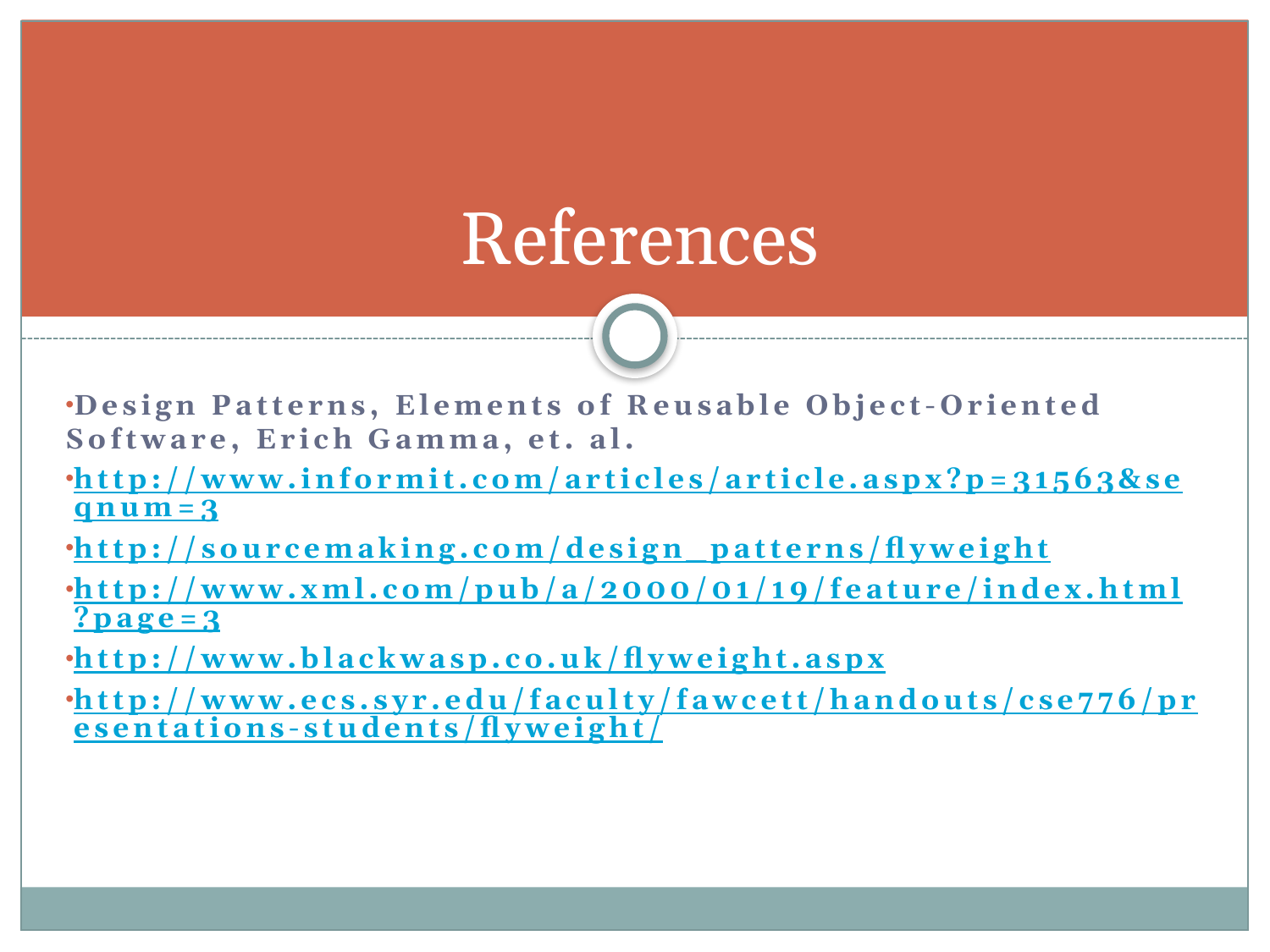

# References
Design Patterns, Elements of Reusable Object-Oriented Software, Erich Gamma, et. al.
http://www.informit.com/articles/article.aspx?p=31563&seqnum=3
http://sourcemaking.com/design_patterns/flyweight
http://www.xml.com/pub/a/2000/01/19/feature/index.html?page=3
http://www.blackwasp.co.uk/flyweight.aspx
http://www.ecs.syr.edu/faculty/fawcett/handouts/cse776/presentations-students/flyweight/